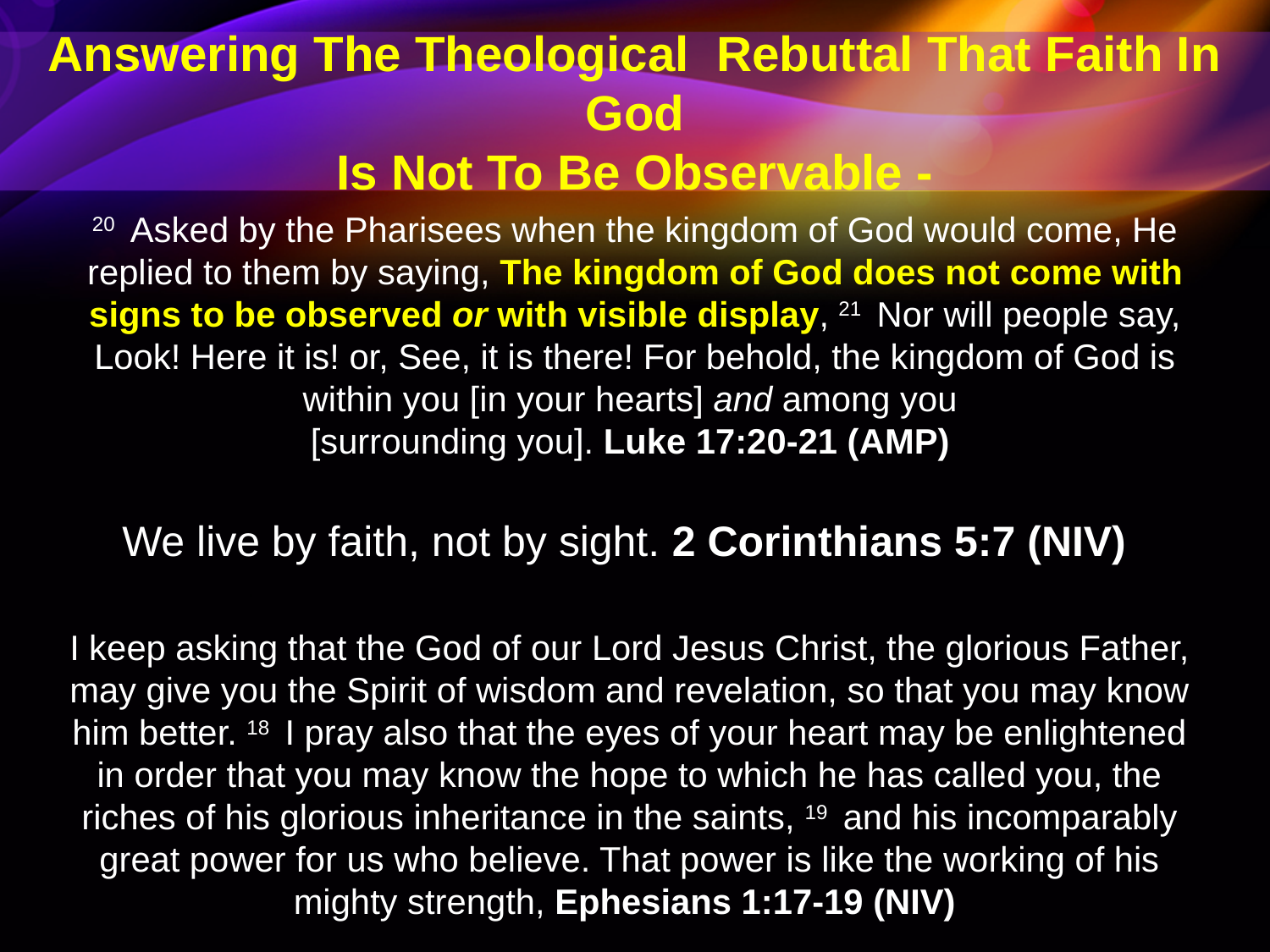

Answering The Theological  Rebuttal That Faith In God
Is Not To Be Observable -
20  Asked by the Pharisees when the kingdom of God would come, He replied to them by saying, The kingdom of God does not come with signs to be observed or with visible display, 21  Nor will people say, Look! Here it is! or, See, it is there! For behold, the kingdom of God is within you [in your hearts] and among you
[surrounding you]. Luke 17:20-21 (AMP)
 We live by faith, not by sight. 2 Corinthians 5:7 (NIV)
I keep asking that the God of our Lord Jesus Christ, the glorious Father, may give you the Spirit of wisdom and revelation, so that you may know him better. 18  I pray also that the eyes of your heart may be enlightened in order that you may know the hope to which he has called you, the riches of his glorious inheritance in the saints, 19  and his incomparably great power for us who believe. That power is like the working of his mighty strength, Ephesians 1:17-19 (NIV)